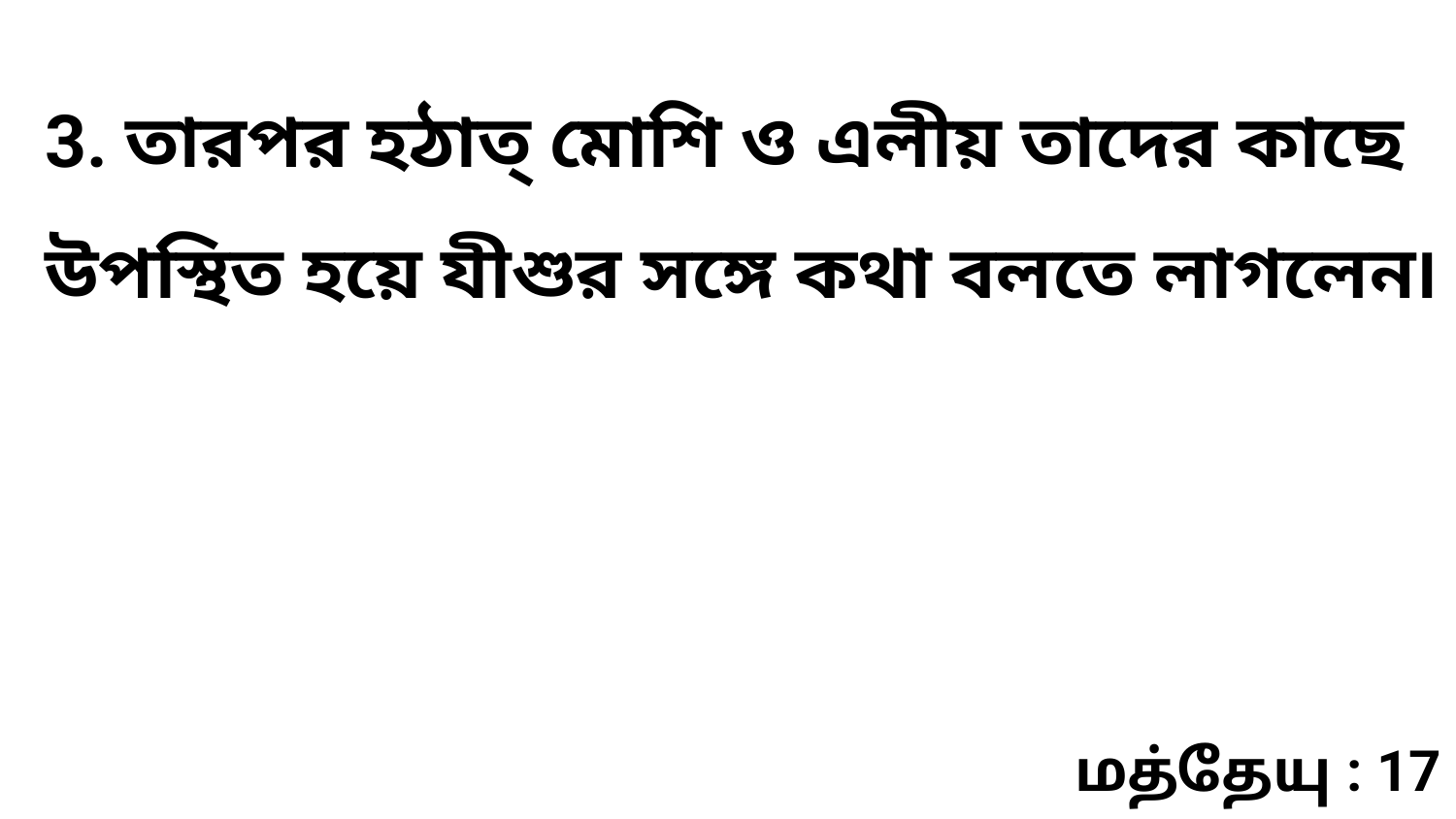

3. তারপর হঠাত্ মোশি ও এলীয় তাদের কাছে উপস্থিত হয়ে যীশুর সঙ্গে কথা বলতে লাগলেন৷
மத்தேயு : 17